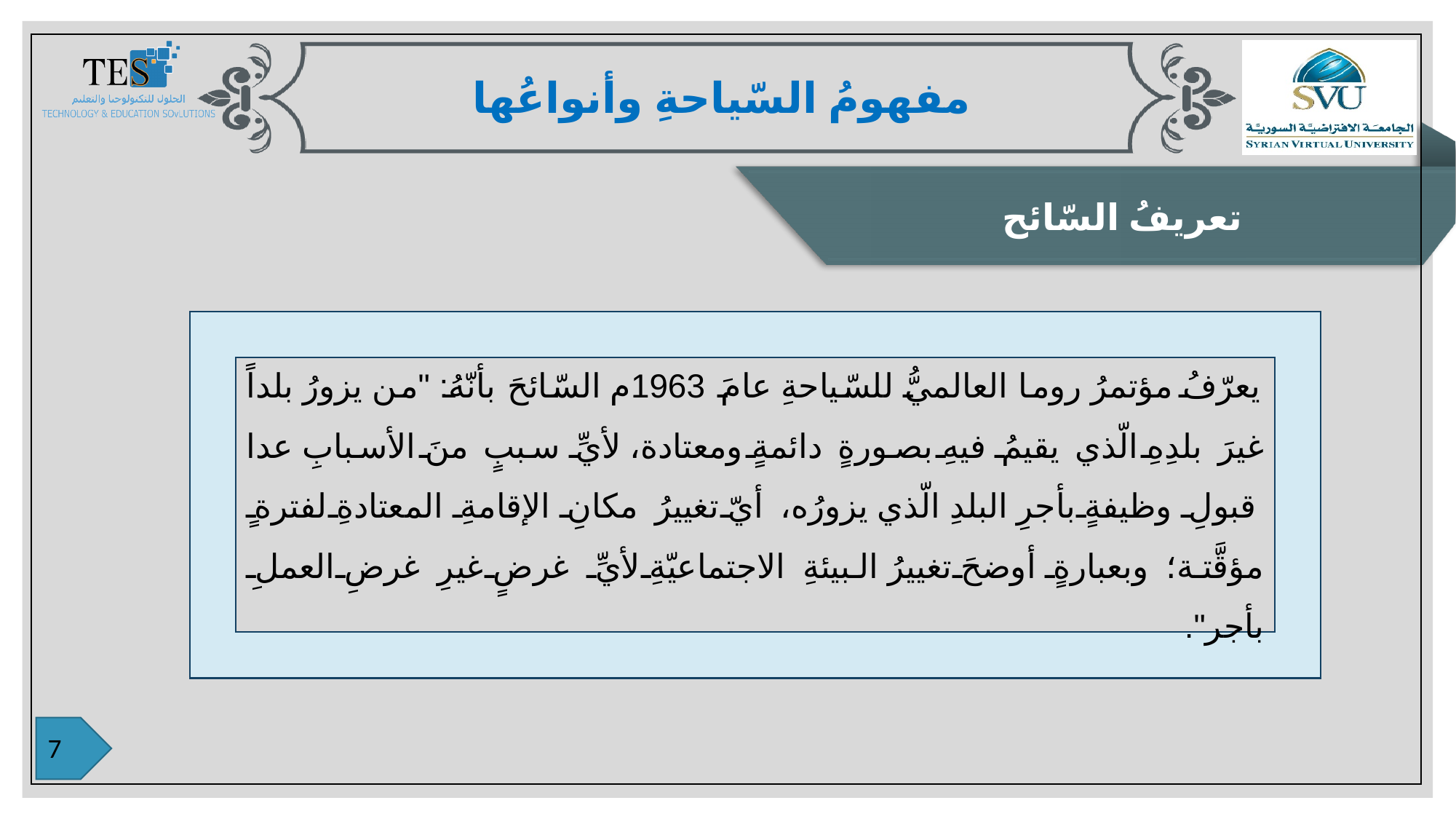

مفهومُ السّياحةِ وأنواعُها
تعريفُ السّائح
يعرّفُ مؤتمرُ روما العالميُّ للسّياحةِ عامَ 1963م السّائحَ بأنّهُ: "من يزورُ بلداً غيرَ بلدِهِ الّذي يقيمُ فيهِ بصورةٍ دائمةٍ ومعتادة، لأيِّ سببٍ منَ الأسبابِ عدا قبولِ وظيفةٍ بأجرِ البلدِ الّذي يزورُه، أيّ تغييرُ مكانِ الإقامةِ المعتادةِ لفترةٍ مؤقَّتة؛ وبعبارةٍ أوضحَ تغييرُ البيئةِ الاجتماعيّةِ لأيِّ غرضٍ غيرِ غرضِ العملِ بأجر".